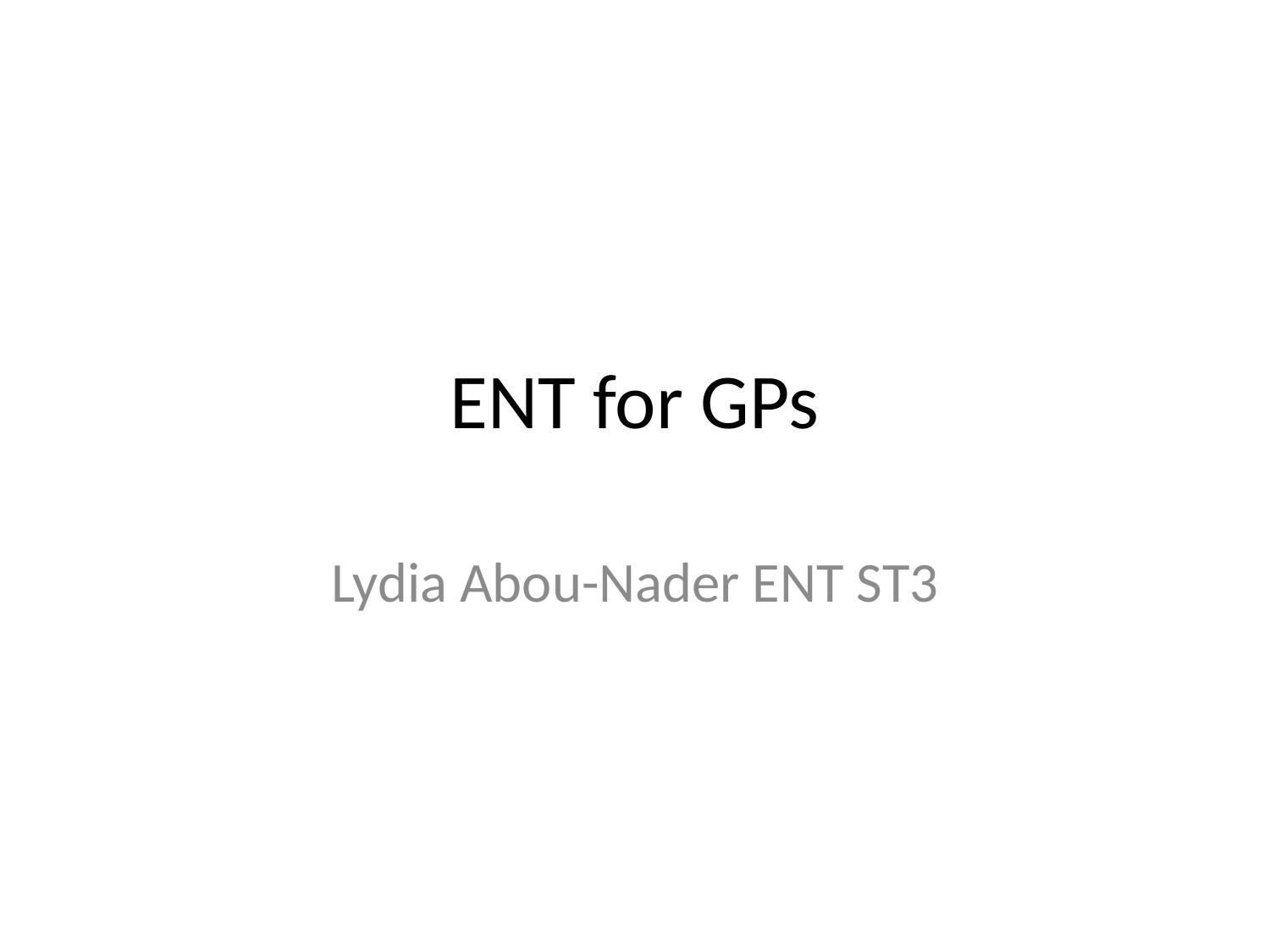

# ENT for GPs
Lydia Abou-Nader ENT ST3